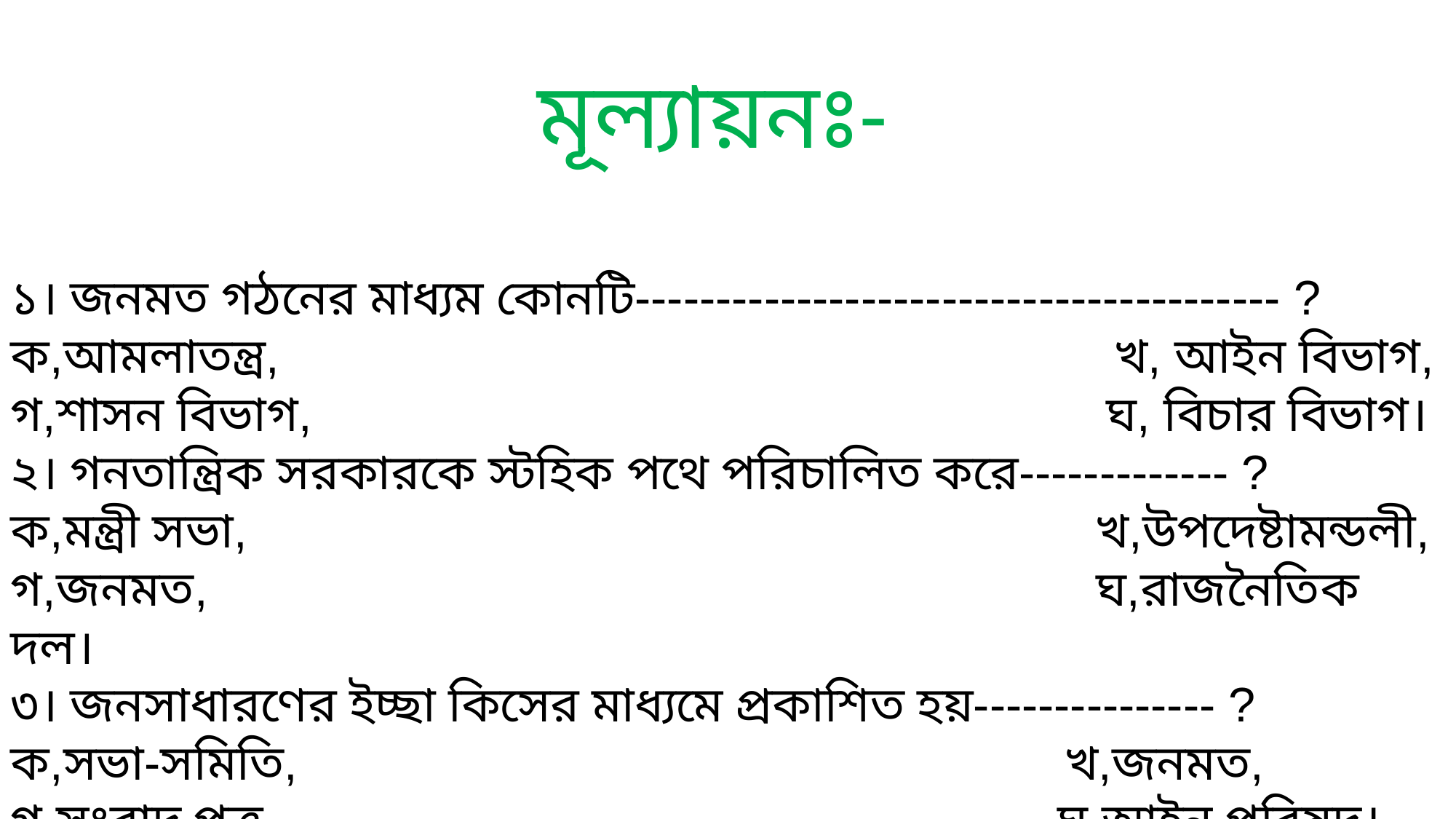

মূল্যায়নঃ-
১। জনমত গঠনের মাধ্যম কোনটি---------------------------------------- ?
ক,আমলাতন্ত্র,                                                              খ, আইন বিভাগ,
গ,শাসন বিভাগ,                                                           ঘ, বিচার বিভাগ।
২। গনতান্ত্রিক সরকারকে স্টহিক পথে পরিচালিত করে------------- ?
ক,মন্ত্রী সভা,                                                               খ,উপদেষ্টামন্ডলী,
গ,জনমত,                                                                  ঘ,রাজনৈতিক দল।
৩। জনসাধারণের ইচ্ছা কিসের মাধ্যমে প্রকাশিত হয়--------------- ?
ক,সভা-সমিতি,                                                         খ,জনমত,
গ,সংবাদ পত্র,                                                          ঘ,আইন পরিষদ।